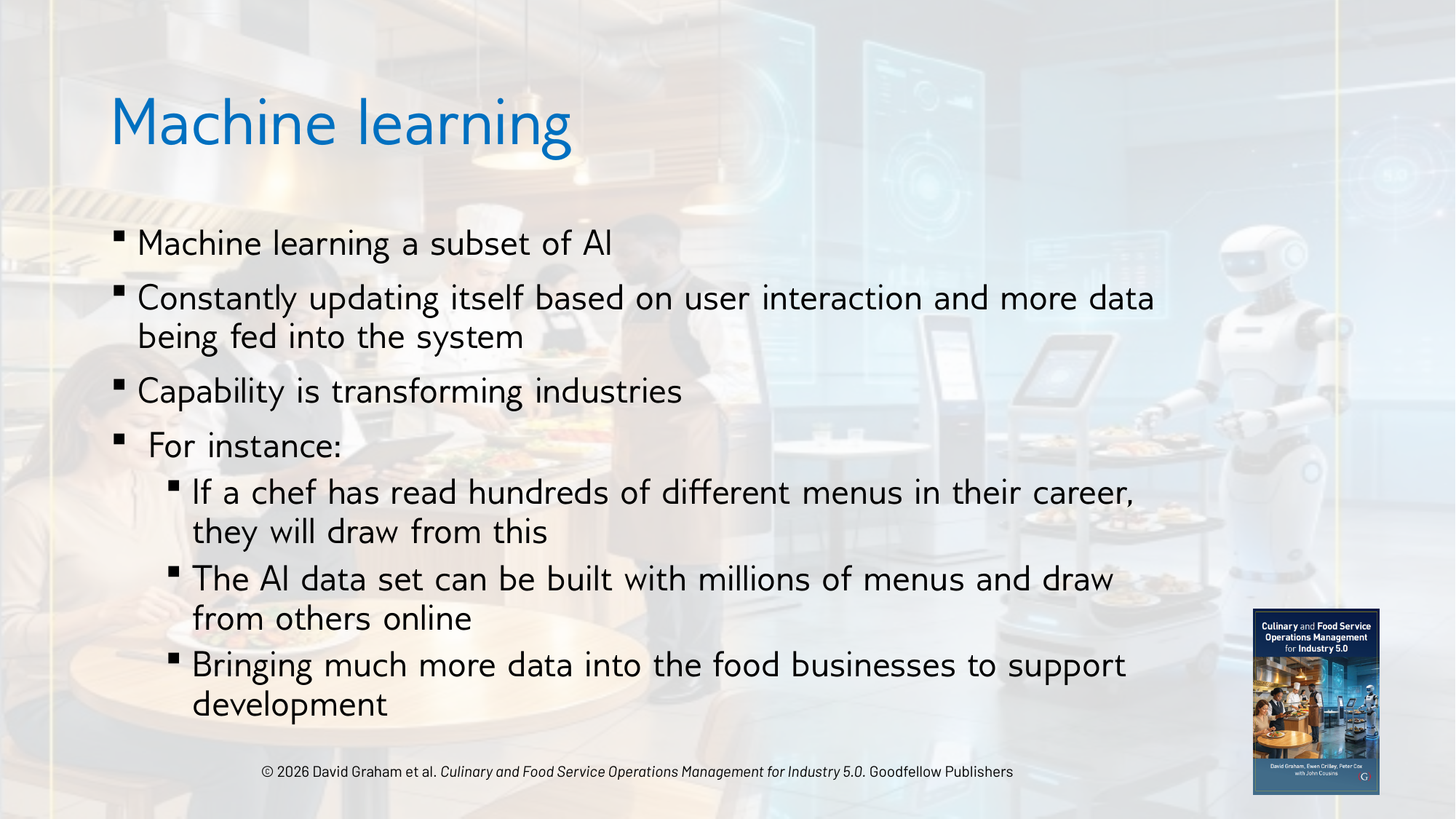

# Machine learning
Machine learning a subset of AI
Constantly updating itself based on user interaction and more data being fed into the system
Capability is transforming industries
 For instance:
If a chef has read hundreds of different menus in their career, they will draw from this
The AI data set can be built with millions of menus and draw from others online
Bringing much more data into the food businesses to support development
© 2026 David Graham et al. Culinary and Food Service Operations Management for Industry 5.0. Goodfellow Publishers